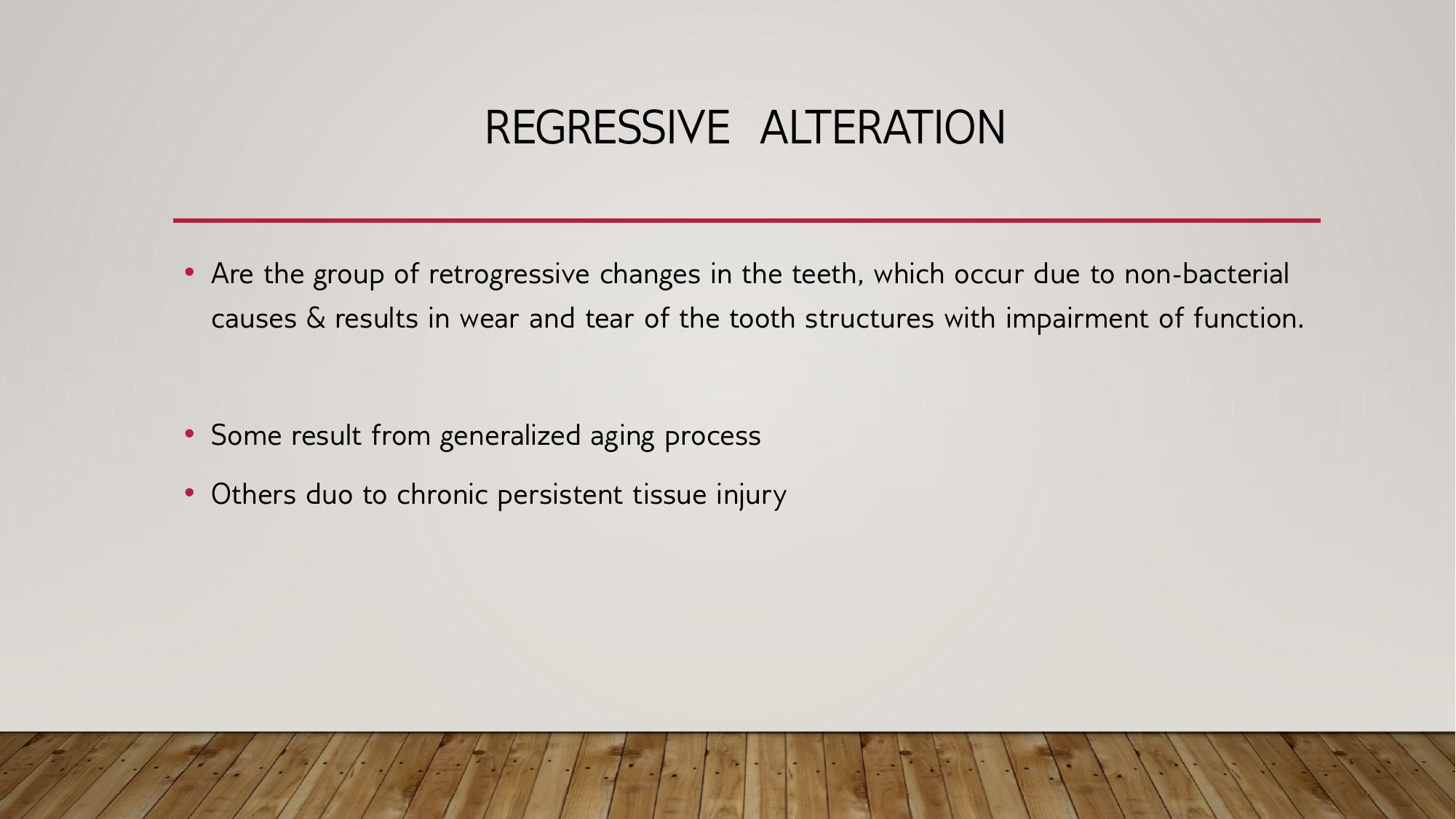

# Regressive  alteration
Are the group of retrogressive changes in the teeth, which occur due to non-bacterial causes & results in wear and tear of the tooth structures with impairment of function.

Some result from generalized aging process
Others duo to chronic persistent tissue injury